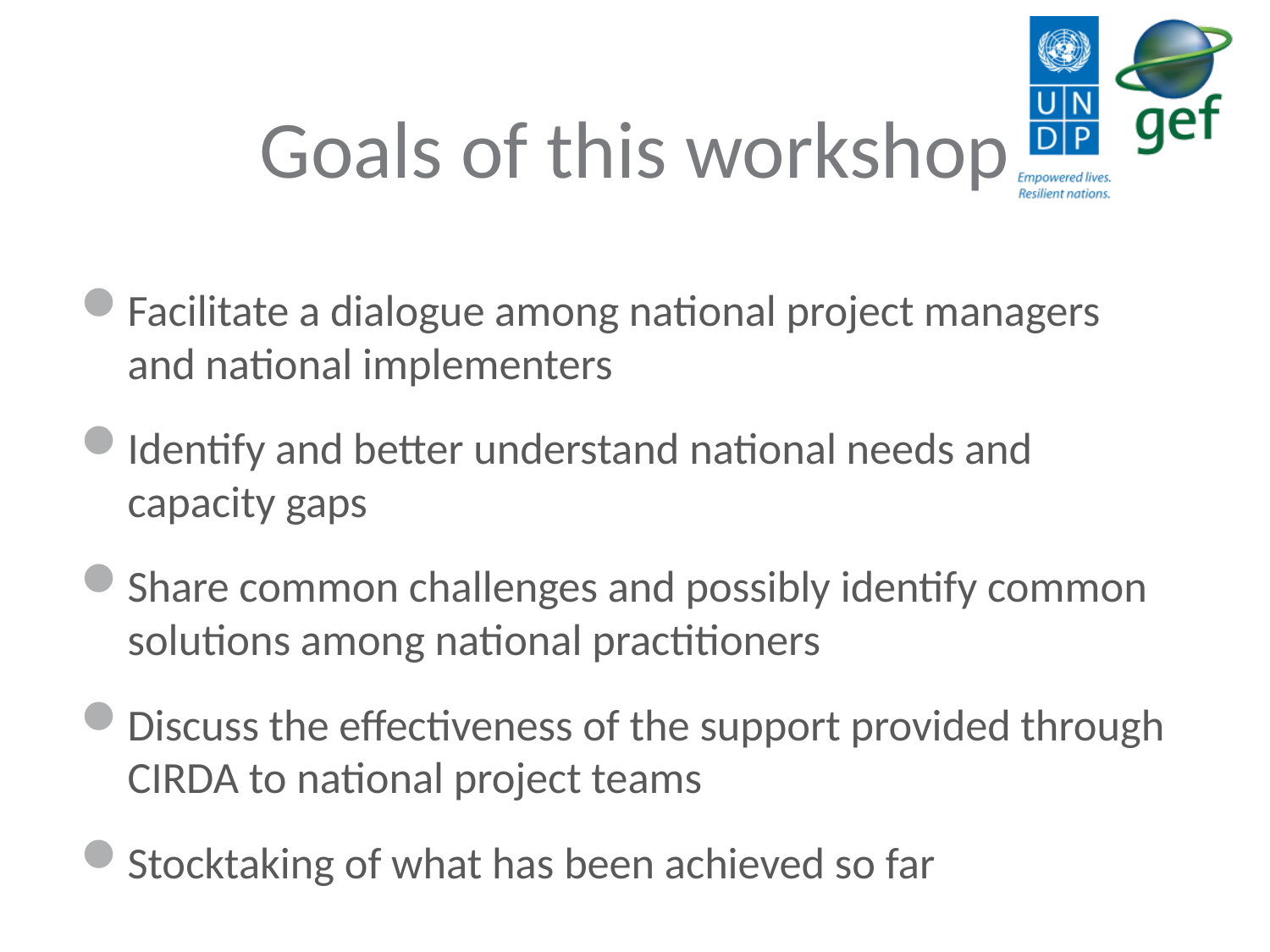

# Goals of this workshop

Facilitate a dialogue among national project managers  and national implementers
Identify and better understand national needs and capacity gaps
Share common challenges and possibly identify common solutions among national practitioners
Discuss the effectiveness of the support provided through CIRDA to national project teams
Stocktaking of what has been achieved so far

7